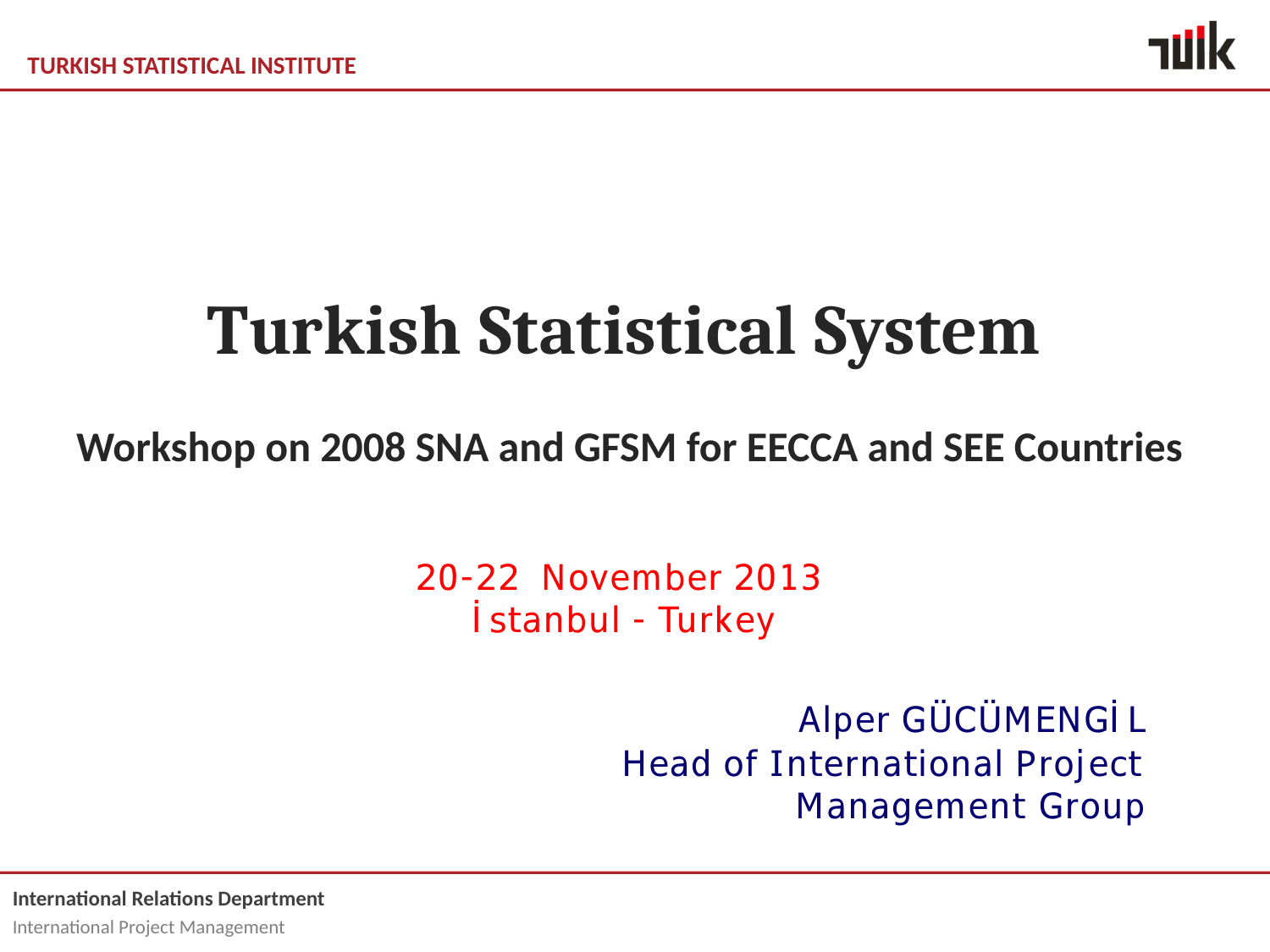

# Turkish Statistical System Workshop on 2008 SNA and GFSM for EECCA and SEE Countries 20-22  November 2013 İstanbul - Turkey Alper GÜCÜMENGİL Head of International Project Management Group